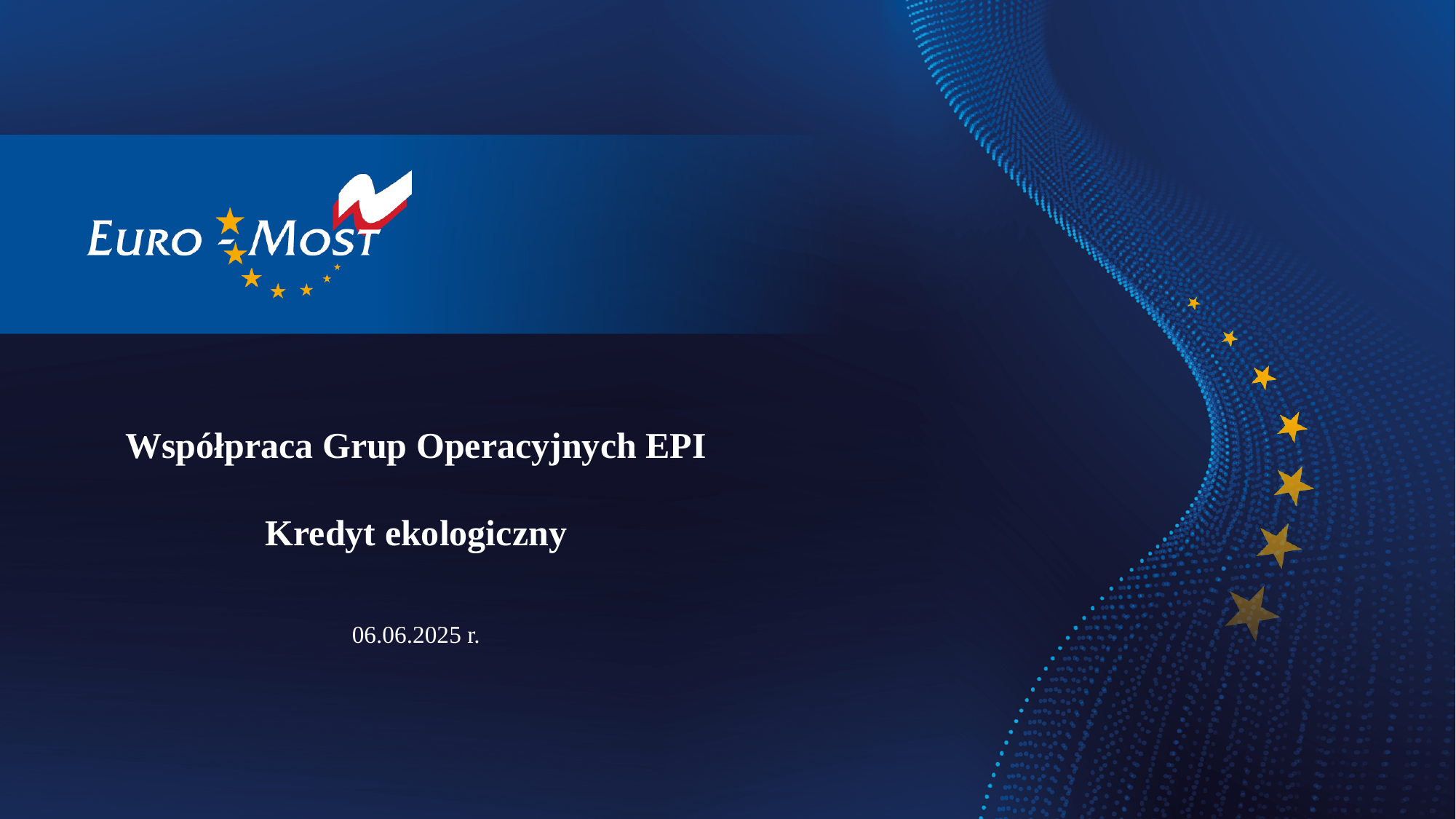

Współpraca Grup Operacyjnych EPI Kredyt ekologiczny

06.06.2025 r.